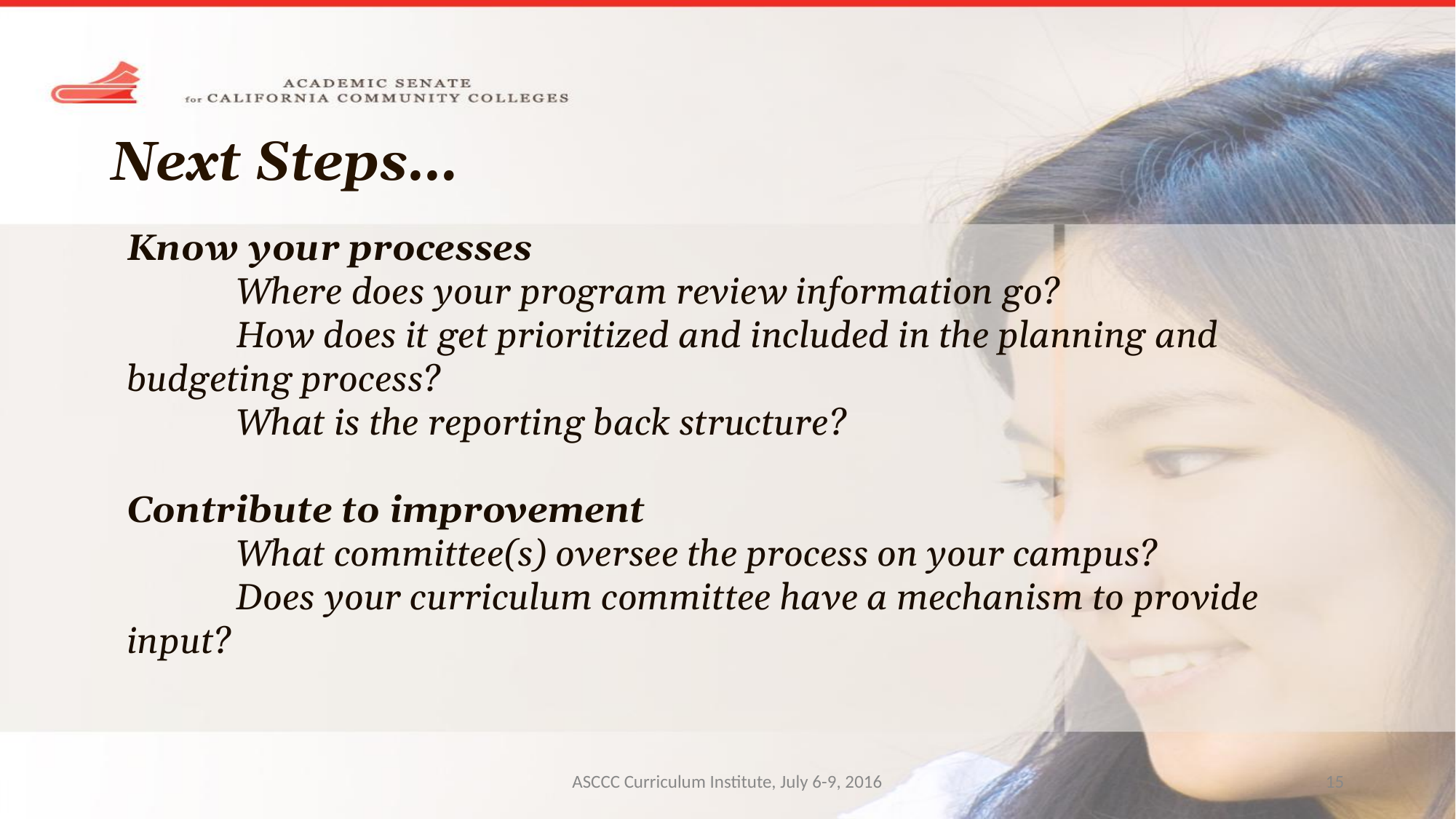

# Next Steps…
Know your processes
	Where does your program review information go?
	How does it get prioritized and included in the planning and 	budgeting process?
	What is the reporting back structure?

Contribute to improvement
	What committee(s) oversee the process on your campus?
	Does your curriculum committee have a mechanism to provide input?

ASCCC Curriculum Institute, July 6-9, 2016
15